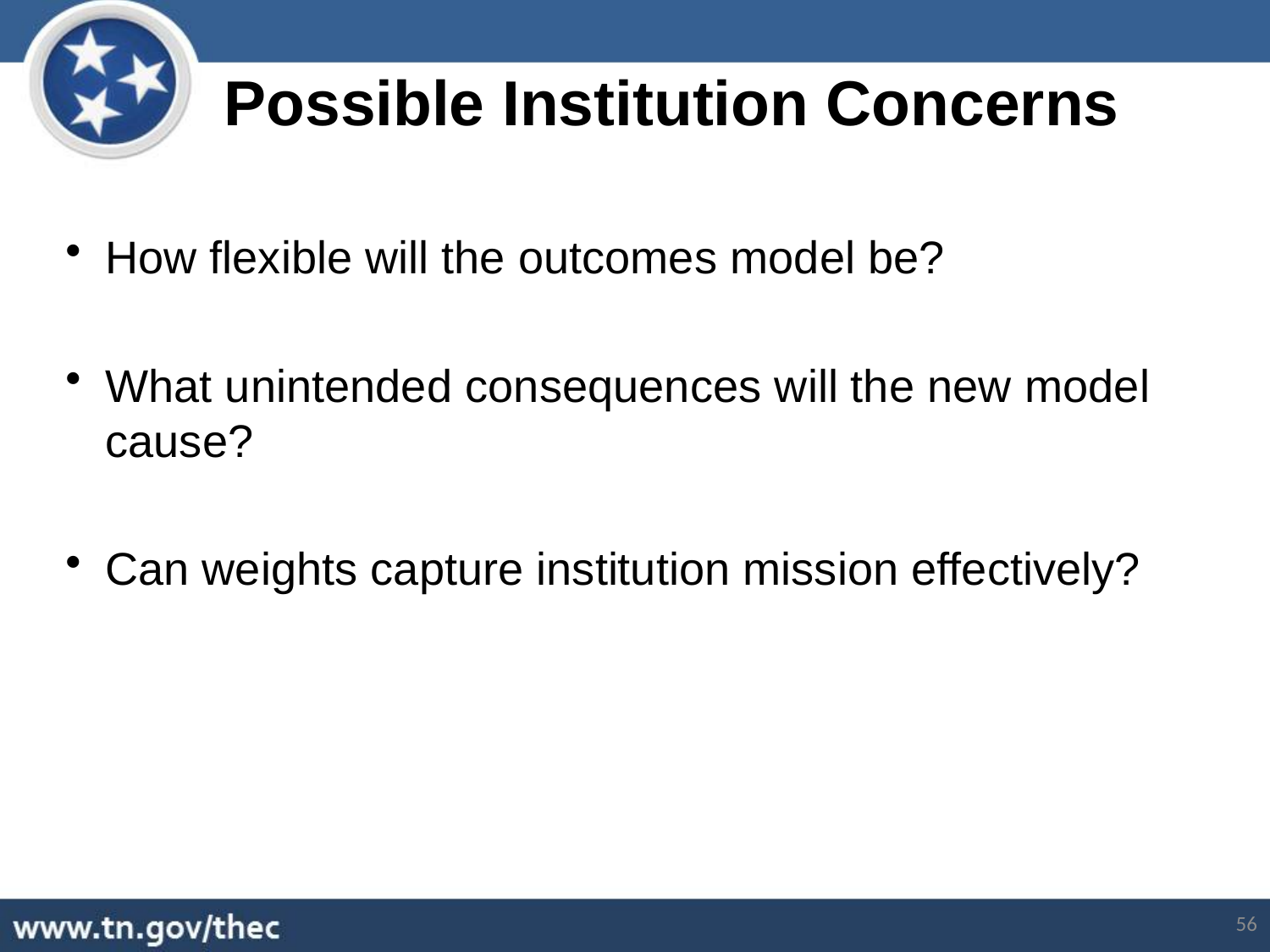

Possible Institution Concerns

How flexible will the outcomes model be?

What unintended consequences will the new model cause?

Can weights capture institution mission effectively?
56